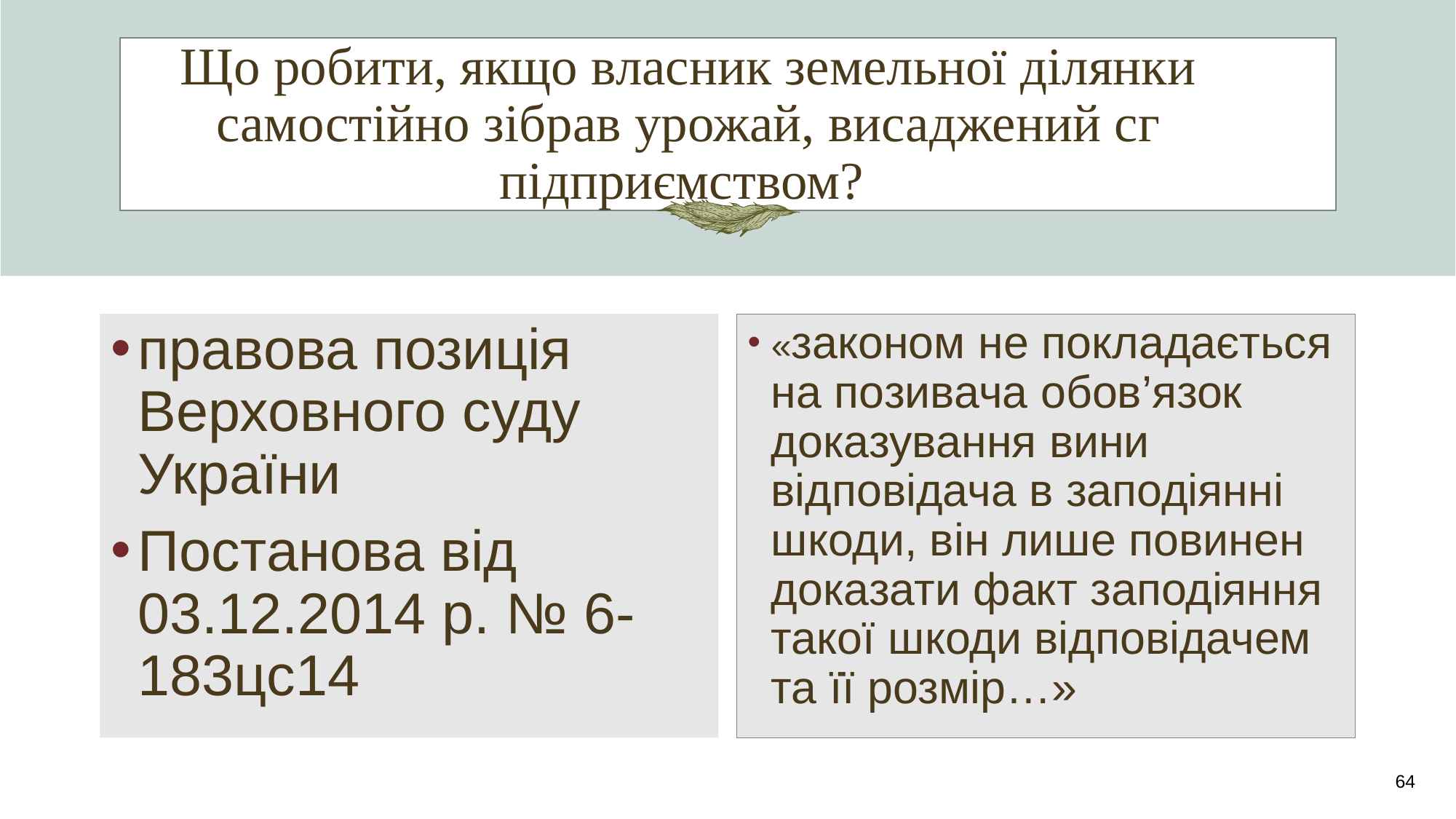

# Що робити, якщо власник земельної ділянки самостійно зібрав урожай, висаджений сг підприємством?
правова позиція Верховного суду України
Постанова від 03.12.2014 р. № 6-183цс14
«законом не покладається на позивача обов’язок доказування вини відповідача в заподіянні шкоди, він лише повинен доказати факт заподіяння такої шкоди відповідачем та її розмір…»
64